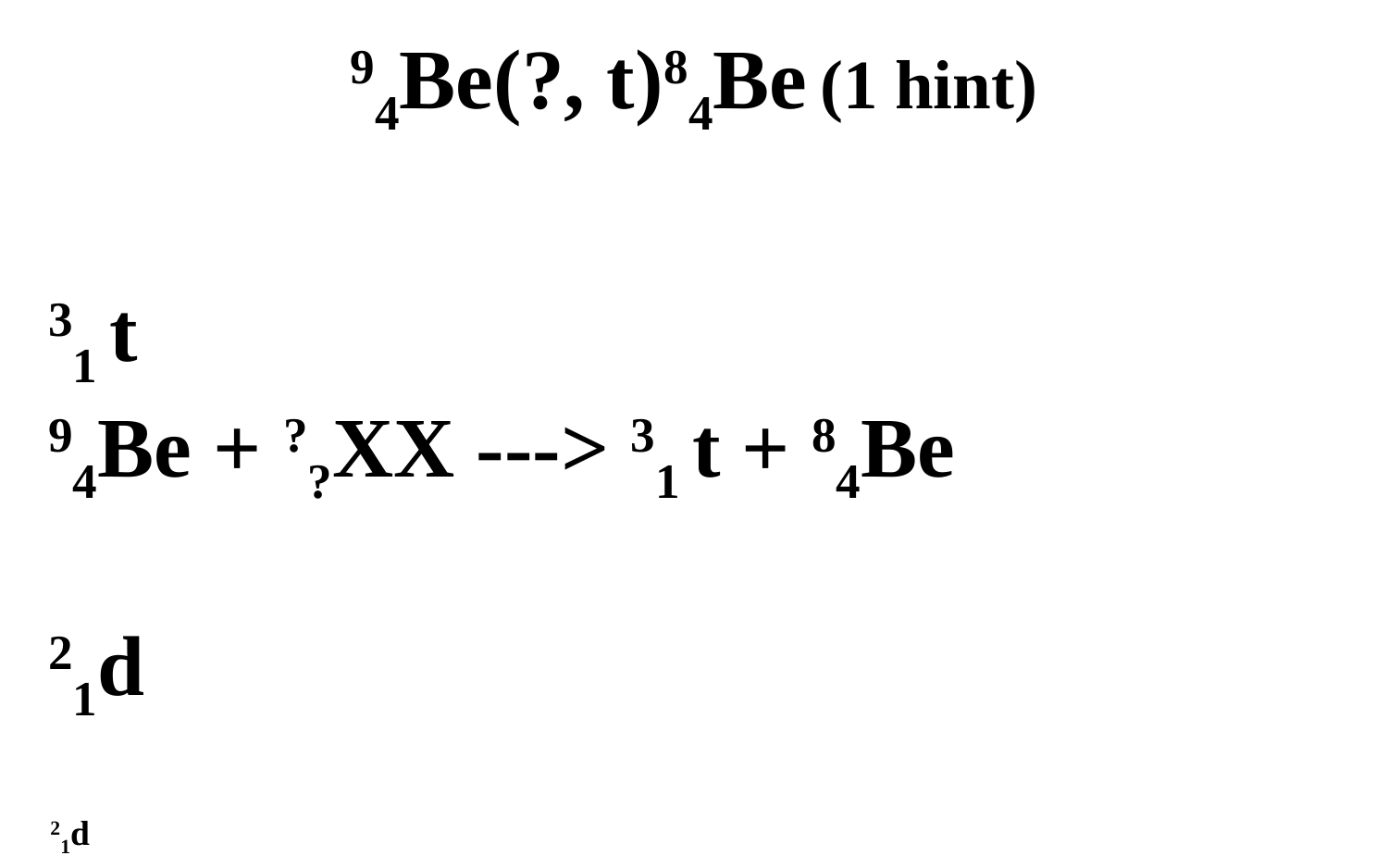

94Be(?, t)84Be (1 hint)
31 t
94Be + ??XX ---> 31 t + 84Be

21d
21d